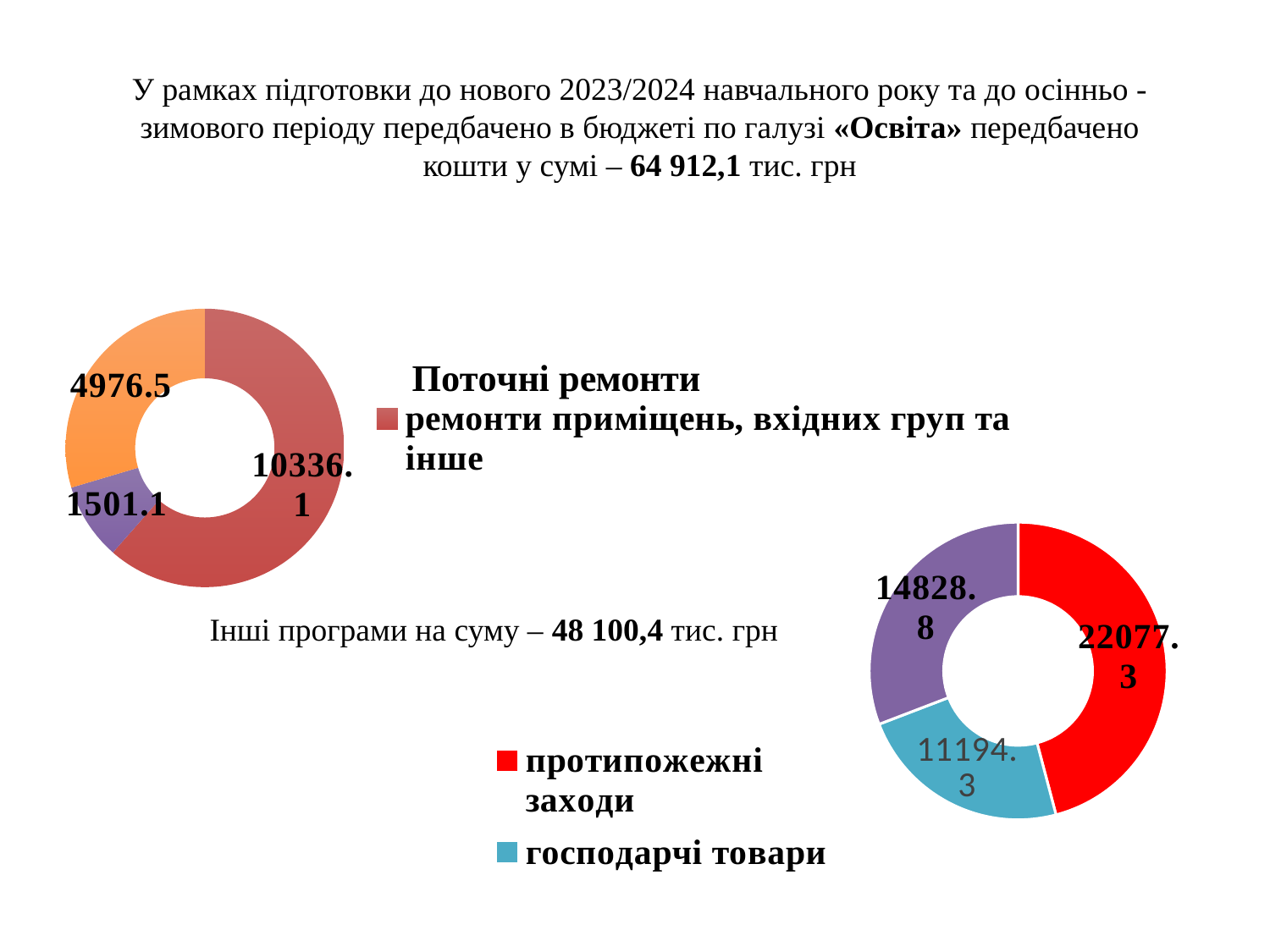

# У рамках підготовки до нового 2023/2024 навчального року та до осінньо - зимового періоду передбачено в бюджеті по галузі «Освіта» передбачено кошти у сумі – 64 912,1 тис. грн

### Chart

| Category | Продаж |
|---|---|
| протипожежні заходи | 22077.3 |
| господарчі товари | 11194.3 |
| облаштування укриттів | 14828.8 |

### Chart: Поточні ремонти

| Category | Продаж |
|---|---|
| ремонти приміщень, вхідних груп та інше | 10336.1 |
| ремонти покрівель | 1501.1 |
| ремонти ЦО, ХВП, ГВП та каналізації | 4976.5 |
Інші програми на суму – 48 100,4 тис. грн